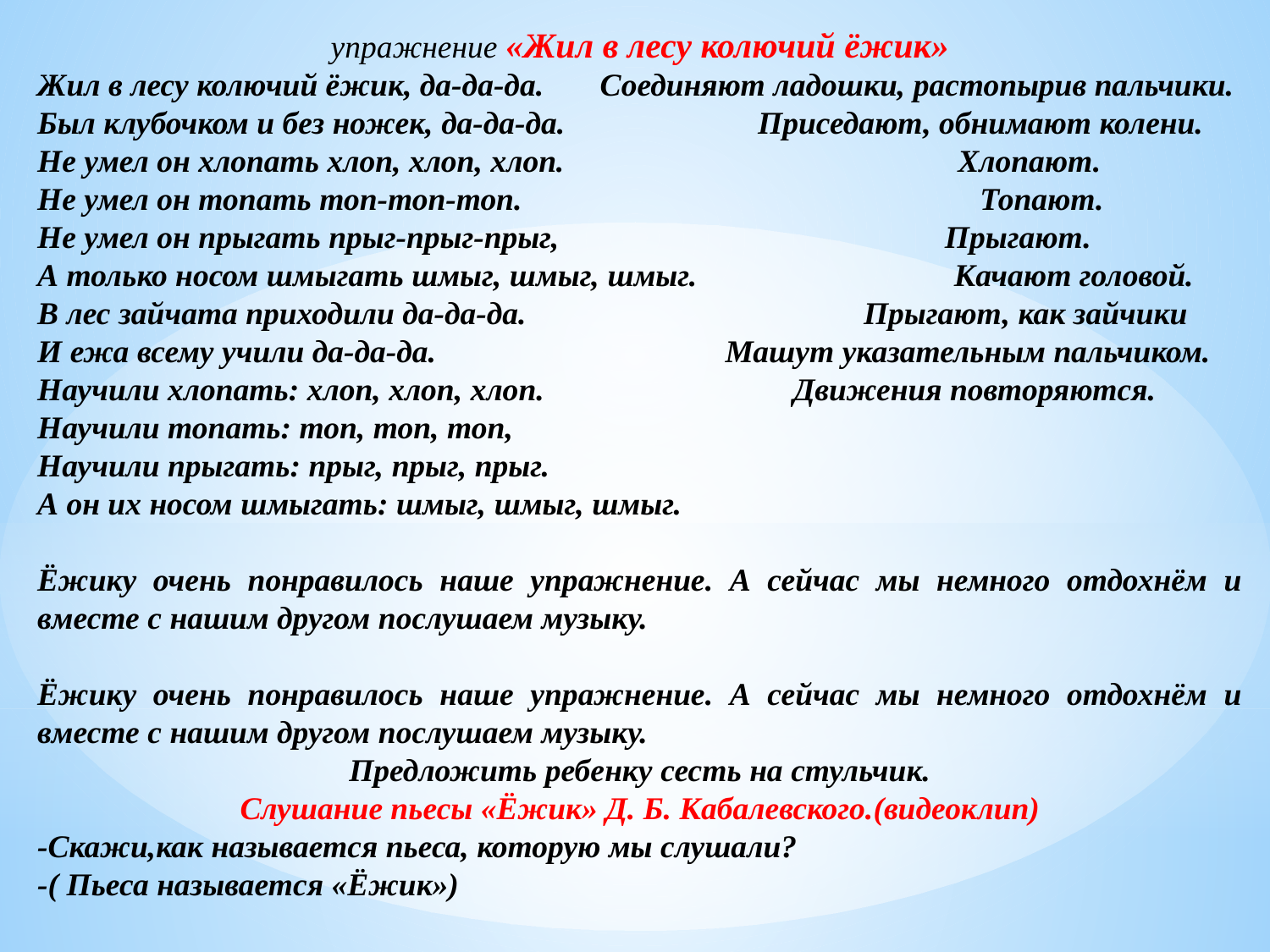

упражнение «Жил в лесу колючий ёжик»
Жил в лесу колючий ёжик, да-да-да.       Соединяют ладошки, растопырив пальчики.
Был клубочком и без ножек, да-да-да.                        Приседают, обнимают колени.
Не умел он хлопать хлоп, хлоп, хлоп.                                                 Хлопают.
Не умел он топать топ-топ-топ.                                                         Топают.
Не умел он прыгать прыг-прыг-прыг,                                                Прыгают.
А только носом шмыгать шмыг, шмыг, шмыг.                                Качают головой.
В лес зайчата приходили да-да-да.                                          Прыгают, как зайчики
И ежа всему учили да-да-да.                                    Машут указательным пальчиком.
Научили хлопать: хлоп, хлоп, хлоп.                               Движения повторяются.
Научили топать: топ, топ, топ,
Научили прыгать: прыг, прыг, прыг.
А он их носом шмыгать: шмыг, шмыг, шмыг.

Ёжику очень понравилось наше упражнение. А сейчас мы немного отдохнём и вместе с нашим другом послушаем музыку.

Ёжику очень понравилось наше упражнение. А сейчас мы немного отдохнём и вместе с нашим другом послушаем музыку.
Предложить ребенку сесть на стульчик.
Слушание пьесы «Ёжик» Д. Б. Кабалевского.(видеоклип)
-Скажи,как называется пьеса, которую мы слушали?
-( Пьеса называется «Ёжик»)